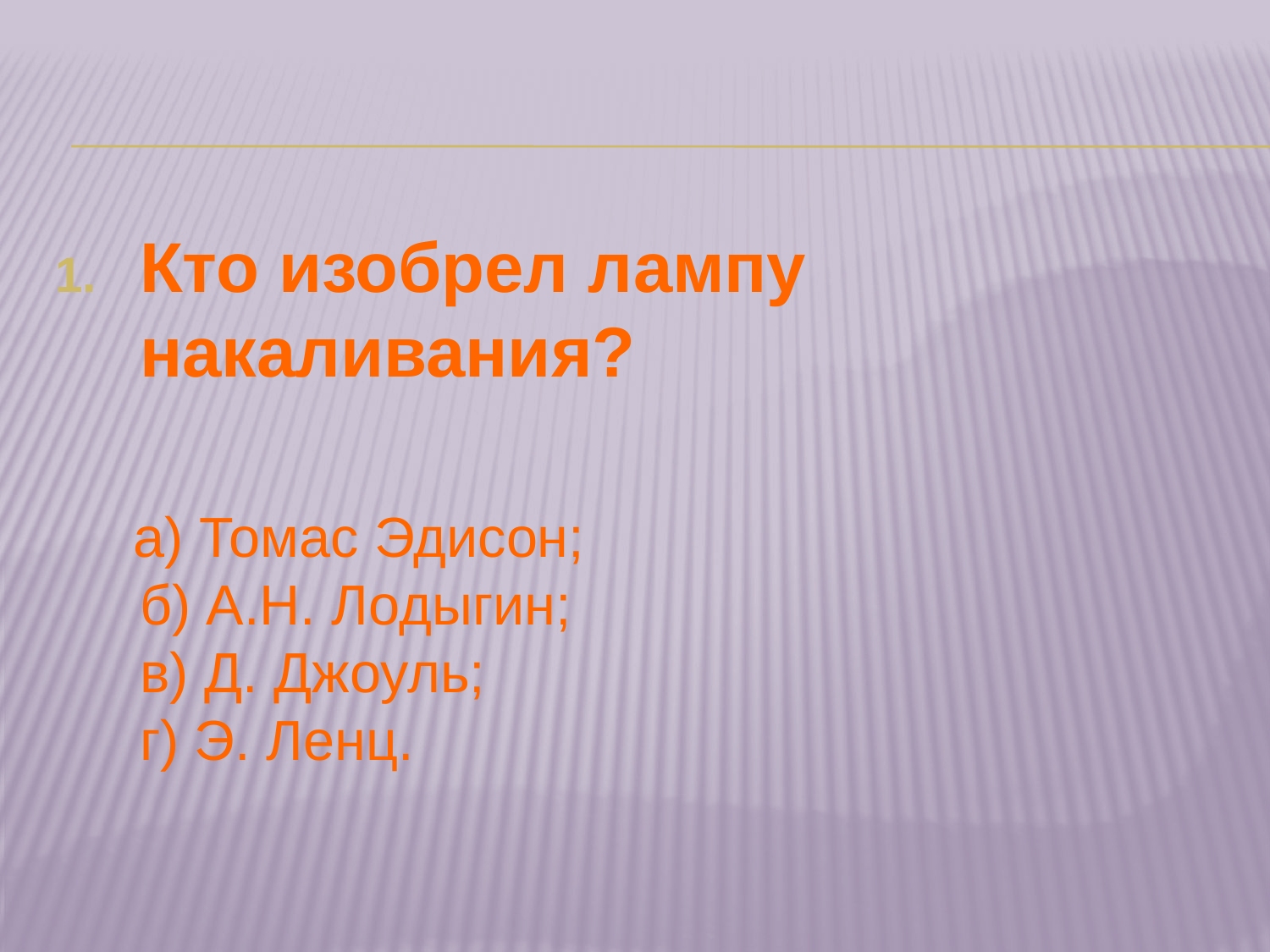

Кто изобрел лампу накаливания?

     а) Томас Эдисон;
б) А.Н. Лодыгин;
в) Д. Джоуль;
г) Э. Ленц.